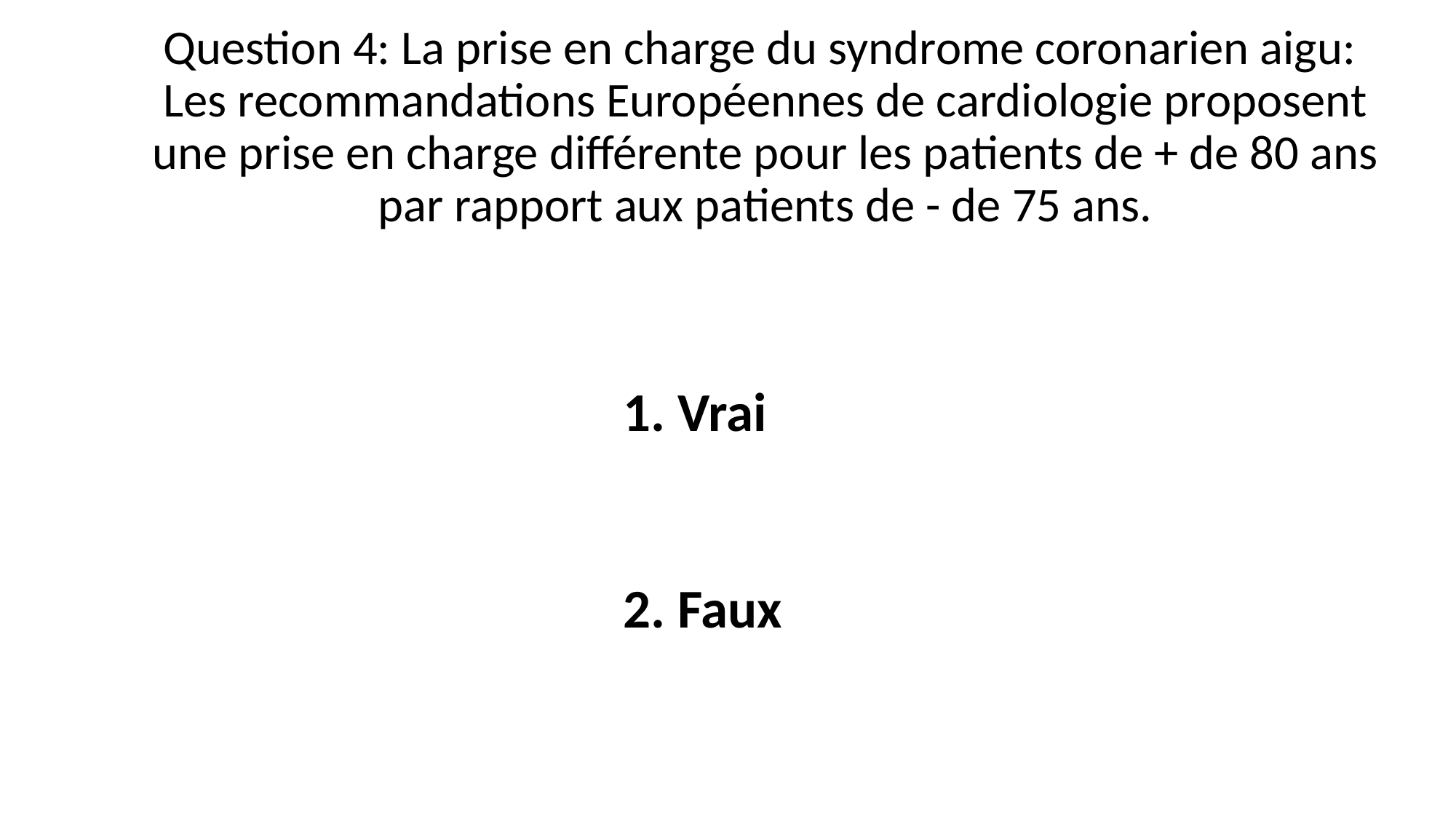

# Question 4: La prise en charge du syndrome coronarien aigu:  Les recommandations Européennes de cardiologie proposent une prise en charge différente pour les patients de + de 80 ans par rapport aux patients de - de 75 ans.
1. Vrai

2. Faux